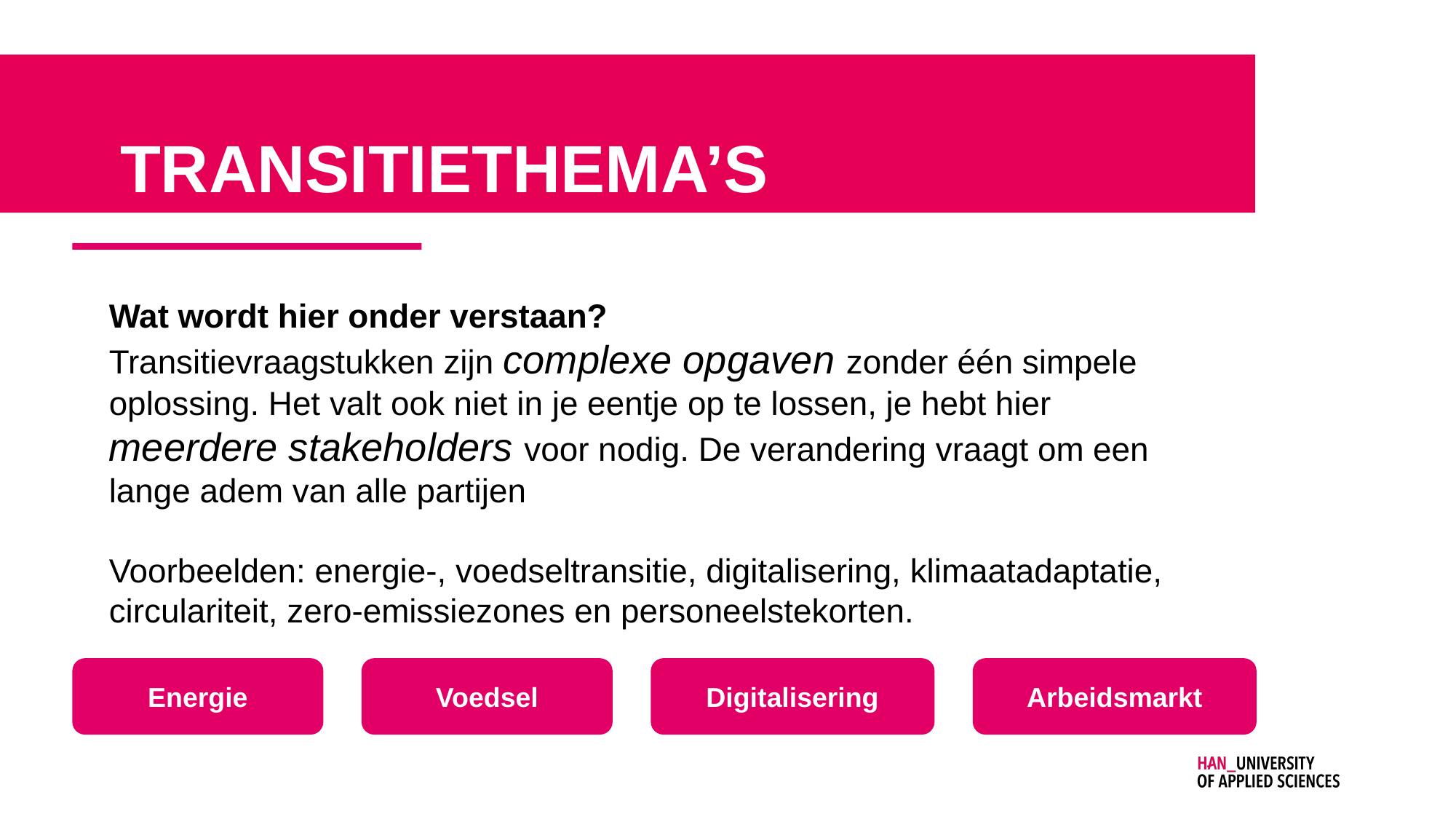

# Transitiethema’s

Wat wordt hier onder verstaan?
Transitievraagstukken zijn complexe opgaven zonder één simpele oplossing. Het valt ook niet in je eentje op te lossen, je hebt hier meerdere stakeholders voor nodig. De verandering vraagt om een lange adem van alle partijen
Voorbeelden: energie-, voedseltransitie, digitalisering, klimaatadaptatie, circulariteit, zero-emissiezones en personeelstekorten.

Energie
Voedsel
Digitalisering
Arbeidsmarkt